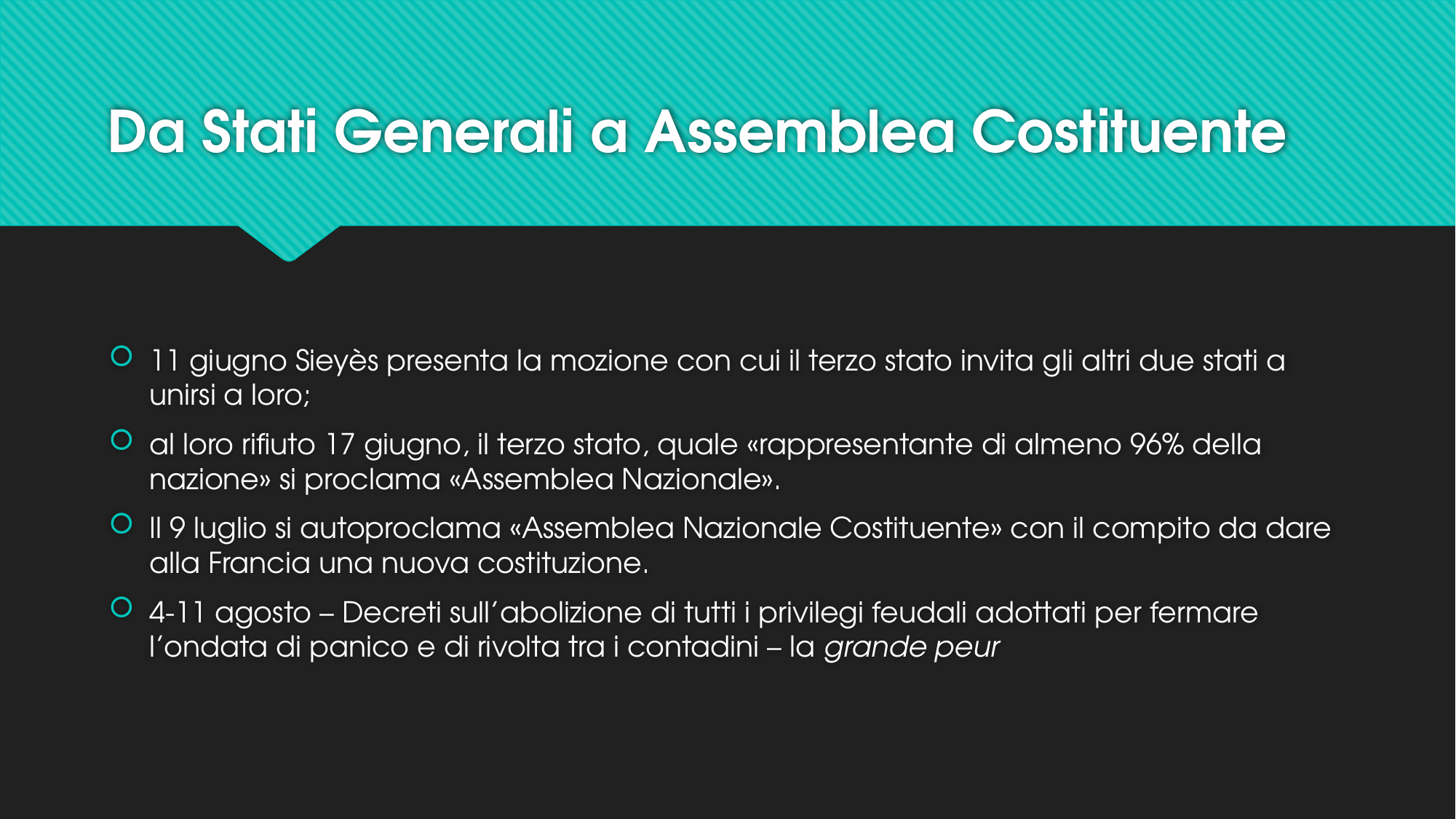

# Da Stati Generali a Assemblea Costituente
11 giugno Sieyès presenta la mozione con cui il terzo stato invita gli altri due stati a unirsi a loro;
al loro rifiuto 17 giugno, il terzo stato, quale «rappresentante di almeno 96% della nazione» si proclama «Assemblea Nazionale».
Il 9 luglio si autoproclama «Assemblea Nazionale Costituente» con il compito da dare alla Francia una nuova costituzione.
4-11 agosto – Decreti sull’abolizione di tutti i privilegi feudali adottati per fermare l’ondata di panico e di rivolta tra i contadini – la grande peur